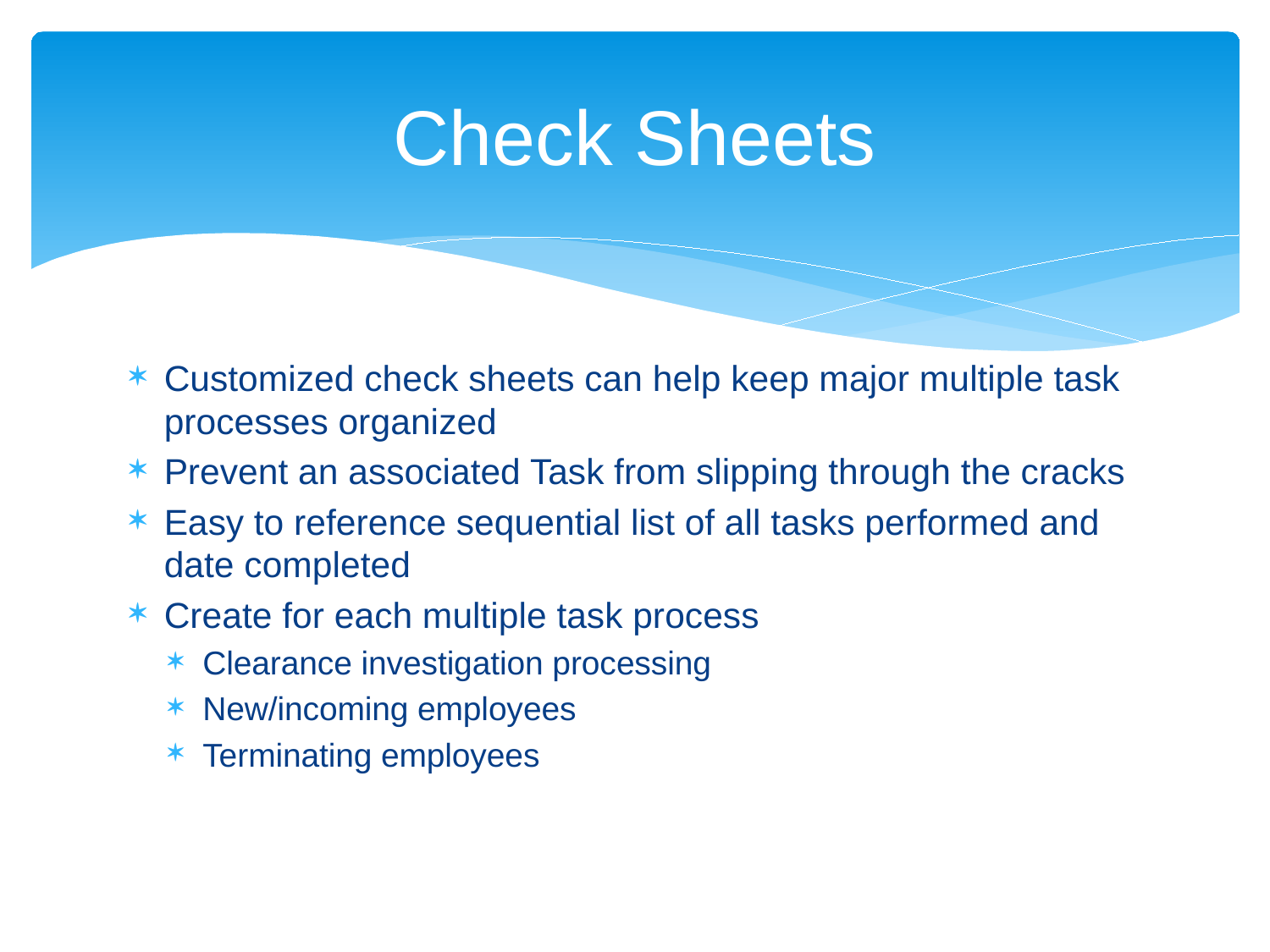

# Check Sheets
Customized check sheets can help keep major multiple task processes organized
Prevent an associated Task from slipping through the cracks
Easy to reference sequential list of all tasks performed and date completed
Create for each multiple task process
Clearance investigation processing
New/incoming employees
Terminating employees